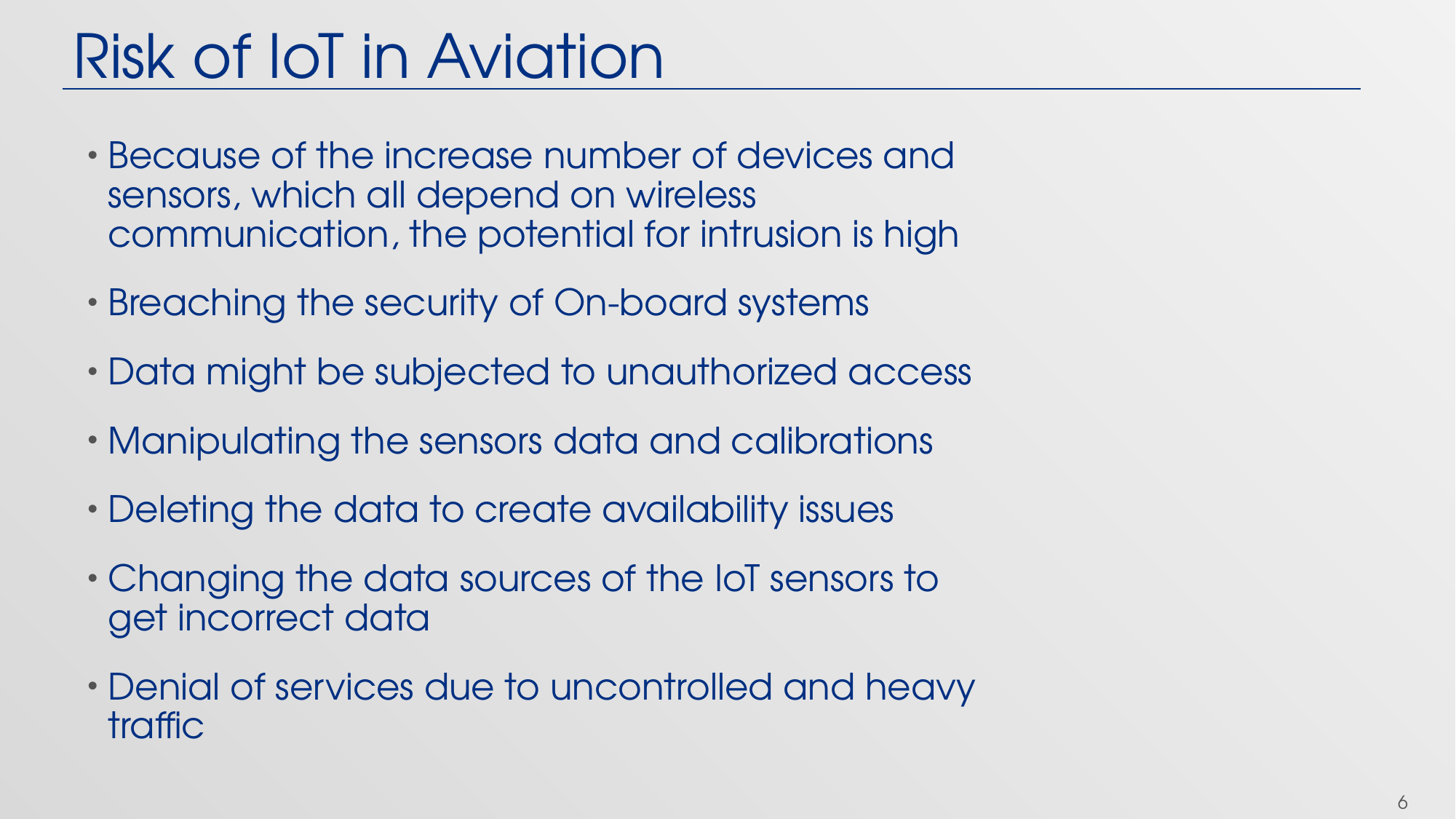

# Risk of IoT in Aviation
Because of the increase number of devices and sensors, which all depend on wireless communication, the potential for intrusion is high
Breaching the security of On-board systems
Data might be subjected to unauthorized access
Manipulating the sensors data and calibrations
Deleting the data to create availability issues
Changing the data sources of the IoT sensors to get incorrect data
Denial of services due to uncontrolled and heavy traffic

6